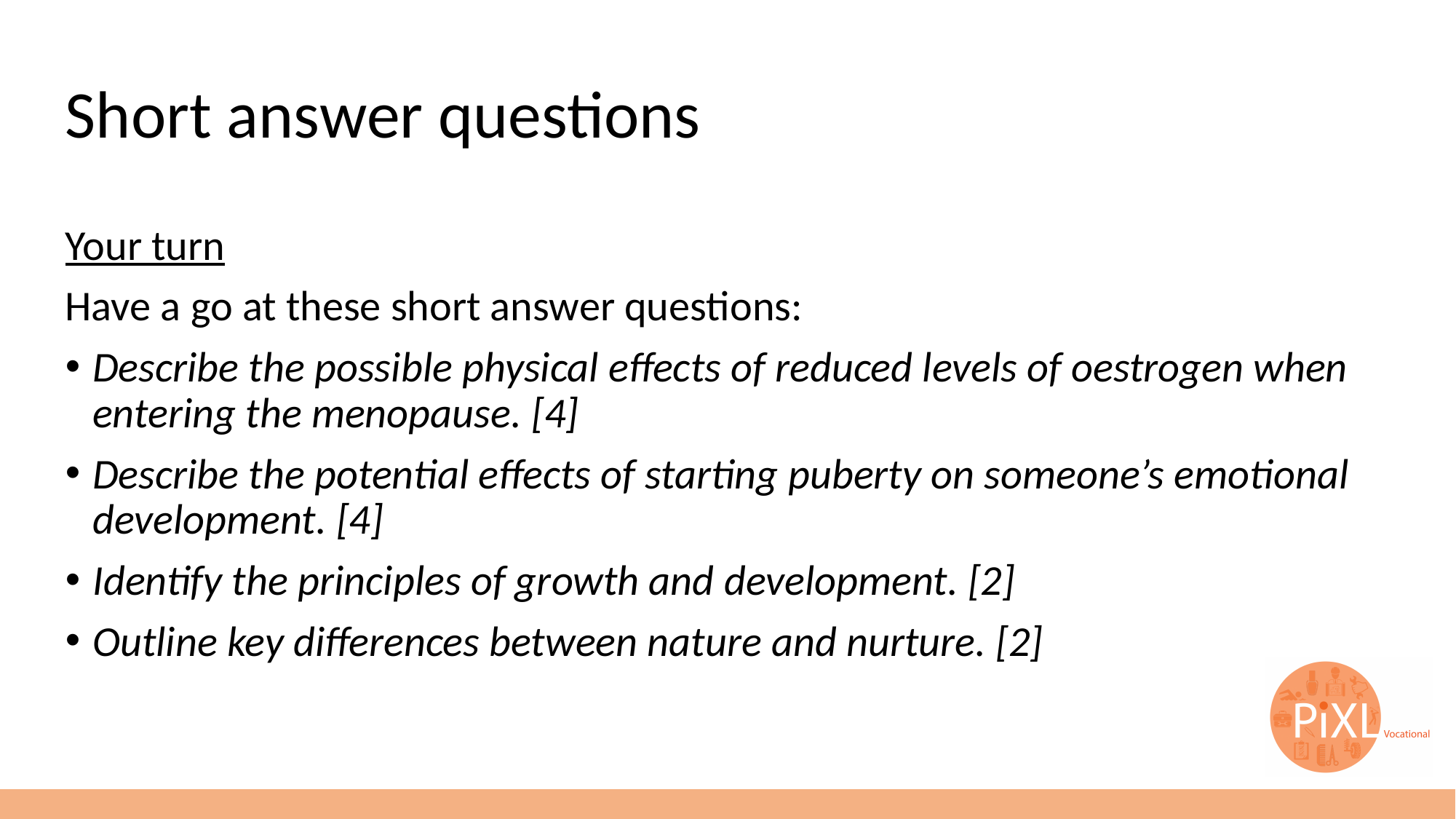

# Short answer questions
Your turn
Have a go at these short answer questions:
Describe the possible physical effects of reduced levels of oestrogen when entering the menopause. [4]
Describe the potential effects of starting puberty on someone’s emotional development. [4]
Identify the principles of growth and development. [2]
Outline key differences between nature and nurture. [2]